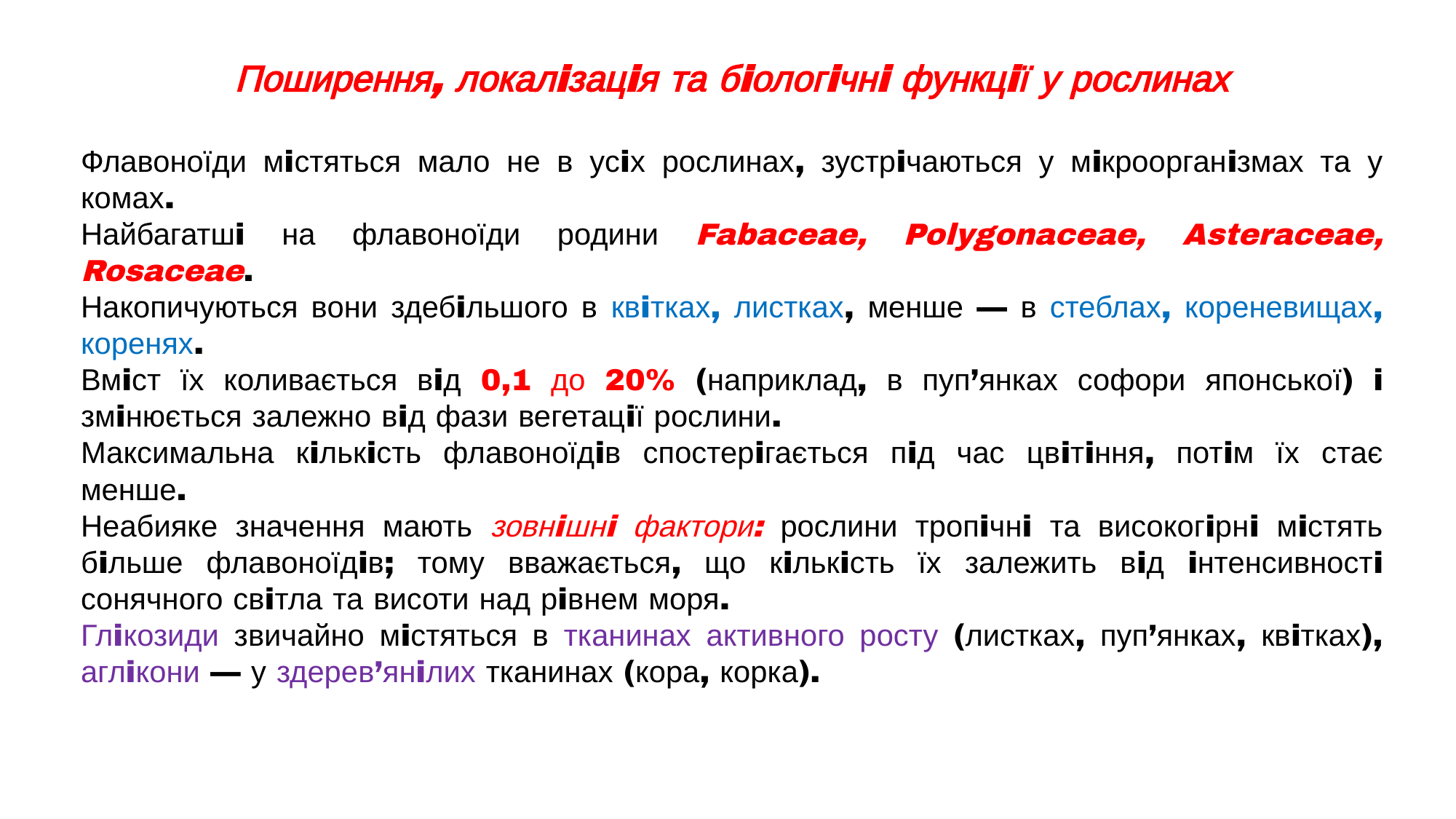

Поширення, локалiзацiя та бiологiчнi функцiї у рослинах

Флавоноїди мiстяться мало не в усiх рослинах, зустрiчаються у мiкроорганiзмах та у комах.
Найбагатшi на флавоноїди родини Fabaceae, Polygonaceae, Asteraceae, Rosaceae.
Накопичуються вони здебiльшого в квiтках, листках, менше — в стеблах, кореневищах, коренях.
Вмiст їх коливається вiд 0,1 до 20% (наприклад, в пуп’янках софори японської) i змiнюється залежно вiд фази вегетацiї рослини.
Максимальна кiлькiсть флавоноїдiв спостерiгається пiд час цвiтiння, потiм їх стає менше.
Неабияке значення мають зовнiшнi фактори: рослини тропiчнi та високогiрнi мiстять бiльше флавоноїдiв; тому вважається, що кiлькiсть їх залежить вiд iнтенсивностi сонячного свiтла та висоти над рiвнем моря.
Глiкозиди звичайно мiстяться в тканинах активного росту (листках, пуп’янках, квiтках), аглiкони — у здерев’янiлих тканинах (кора, корка).